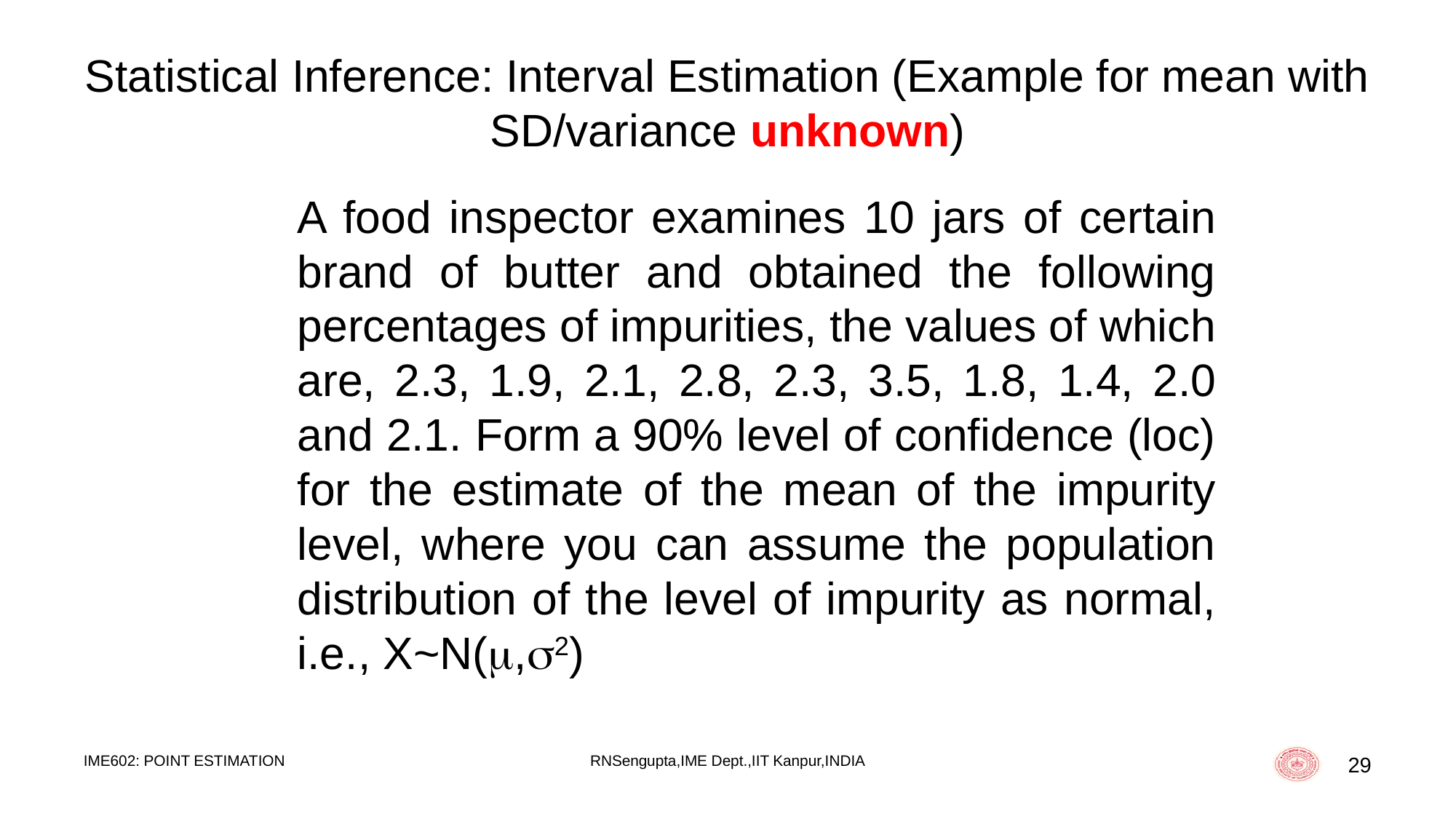

# Statistical Inference: Interval Estimation (Example for mean with SD/variance unknown)
	A food inspector examines 10 jars of certain brand of butter and obtained the following percentages of impurities, the values of which are, 2.3, 1.9, 2.1, 2.8, 2.3, 3.5, 1.8, 1.4, 2.0 and 2.1. Form a 90% level of confidence (loc) for the estimate of the mean of the impurity level, where you can assume the population distribution of the level of impurity as normal, i.e., X~N(μ,σ2)
IME602: POINT ESTIMATION
RNSengupta,IME Dept.,IIT Kanpur,INDIA
29